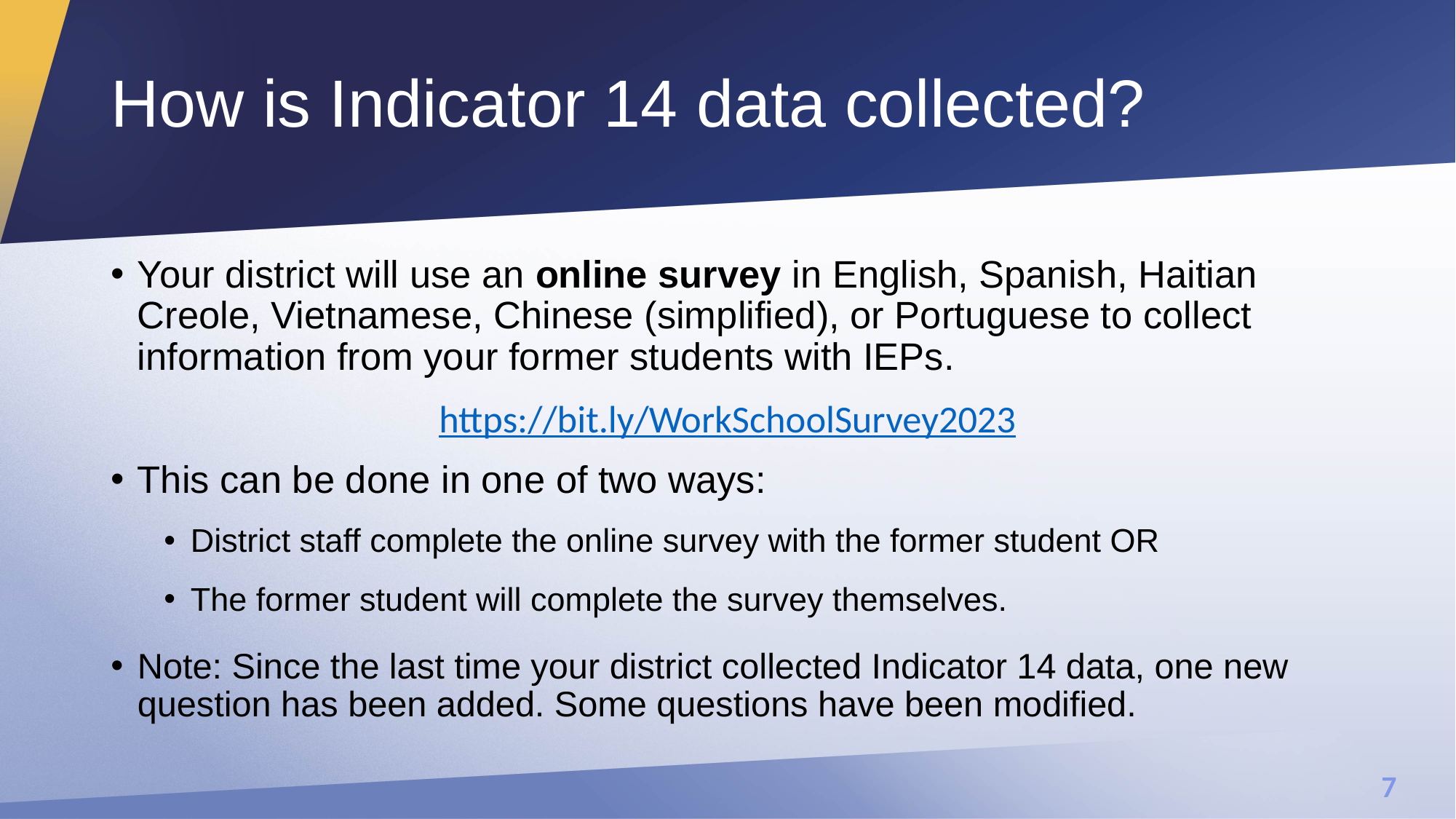

# How is Indicator 14 data collected?
Your district will use an online survey in English, Spanish, Haitian Creole, Vietnamese, Chinese (simplified), or Portuguese to collect information from your former students with IEPs.
https://bit.ly/WorkSchoolSurvey2023
This can be done in one of two ways:
District staff complete the online survey with the former student OR
The former student will complete the survey themselves.
Note: Since the last time your district collected Indicator 14 data, one new question has been added. Some questions have been modified.